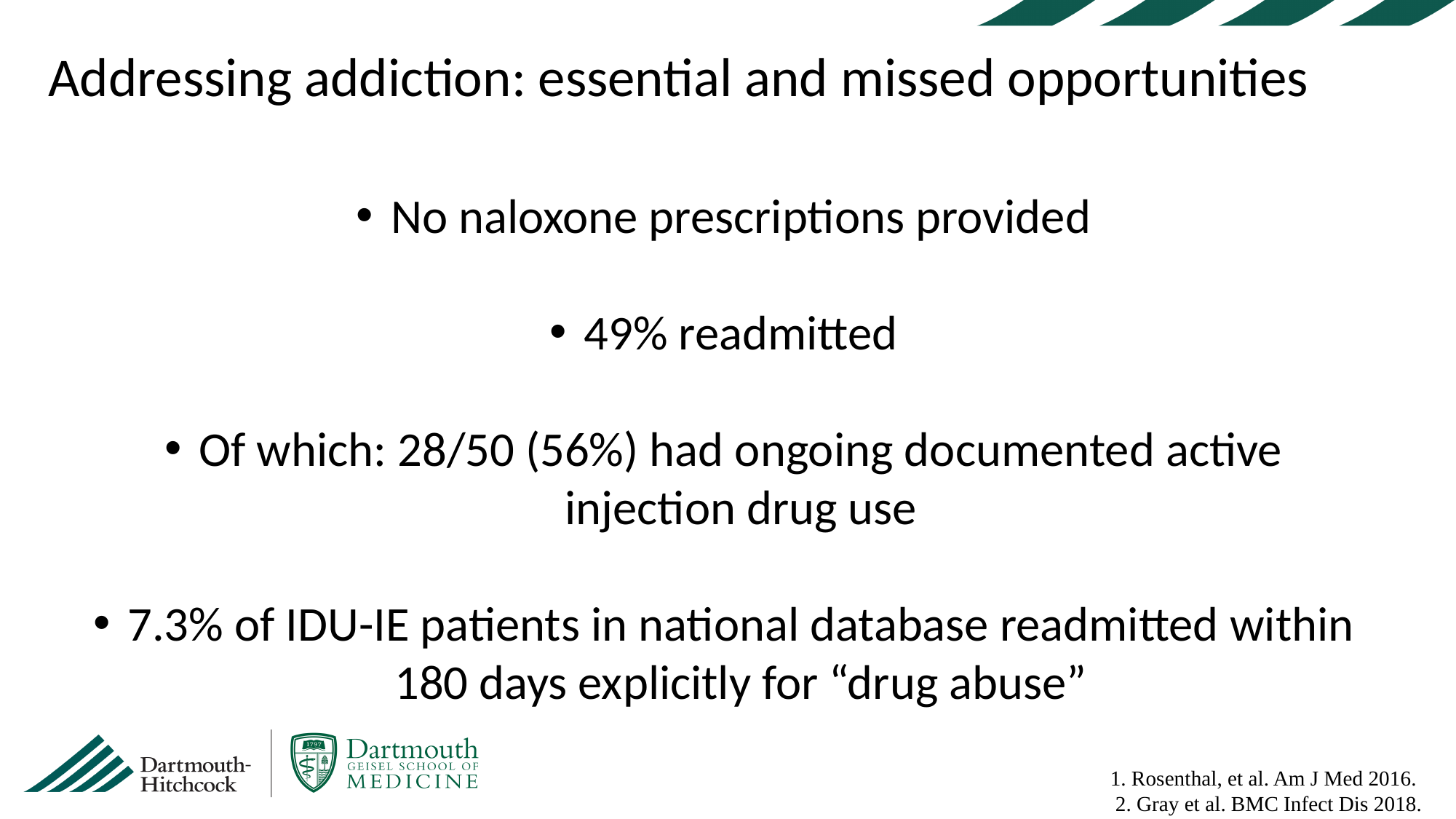

# Addressing addiction: essential and missed opportunities

No naloxone prescriptions provided

49% readmitted

Of which: 28/50 (56%) had ongoing documented active injection drug use

7.3% of IDU-IE patients in national database readmitted within 180 days explicitly for “drug abuse”

### Chart

| Category | Sales |
|---|---|
| Addiction treatment discussion documented | 0.48 |
| Not documented | 0.52 |

### Chart

| Category | Column1 |
|---|---|
| Discharge summary mentions addiction | 0.44 |
| No mention of addiction | 0.56 |

### Chart

| Category | Sales |
|---|---|
| Opioid agonist therapy plan | 0.078 |
| No OAT plan | 0.922 |
1. Rosenthal, et al. Am J Med 2016.
2. Gray et al. BMC Infect Dis 2018.